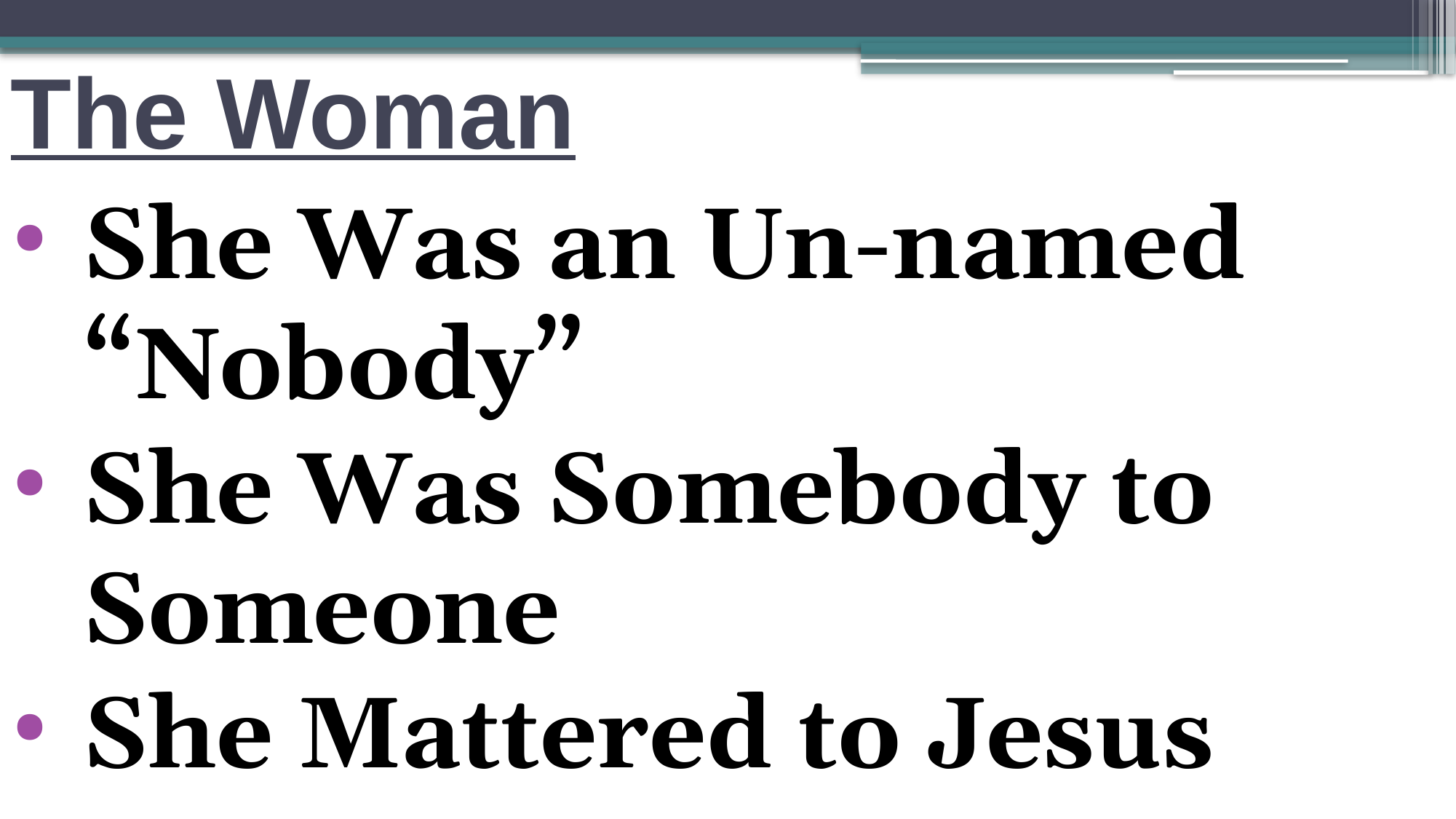

# The Woman
She Was an Un-named “Nobody”
She Was Somebody to Someone
She Mattered to Jesus